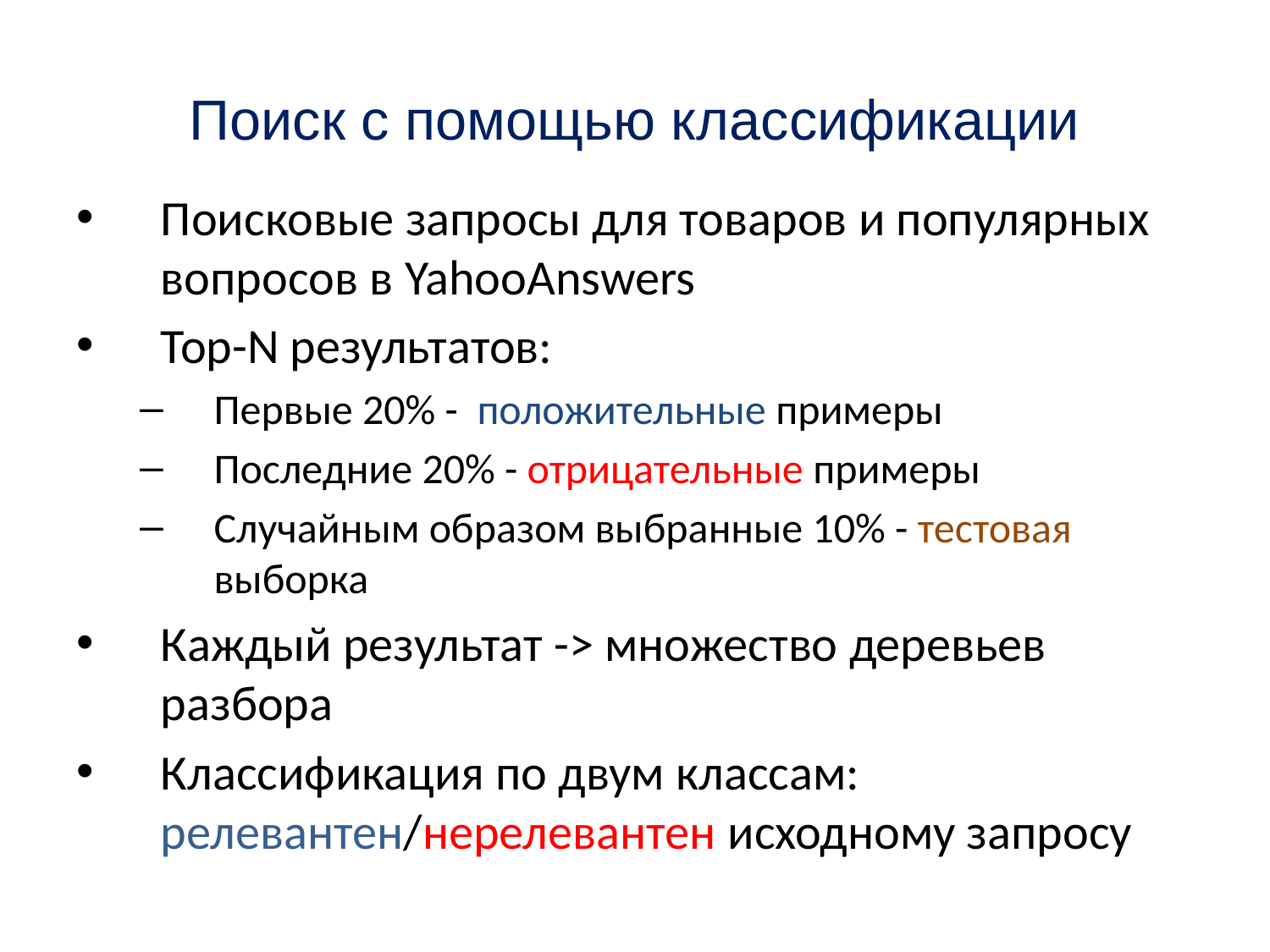

Поиск с помощью классификации
Поисковые запросы для товаров и популярных вопросов в YahooAnswers
Top-N результатов:
Первые 20% -  положительные примеры
Последние 20% - отрицательные примеры
Случайным образом выбранные 10% - тестовая выборка
Каждый результат -> множество деревьев разбора
Классификация по двум классам: релевантен/нерелевантен исходному запросу